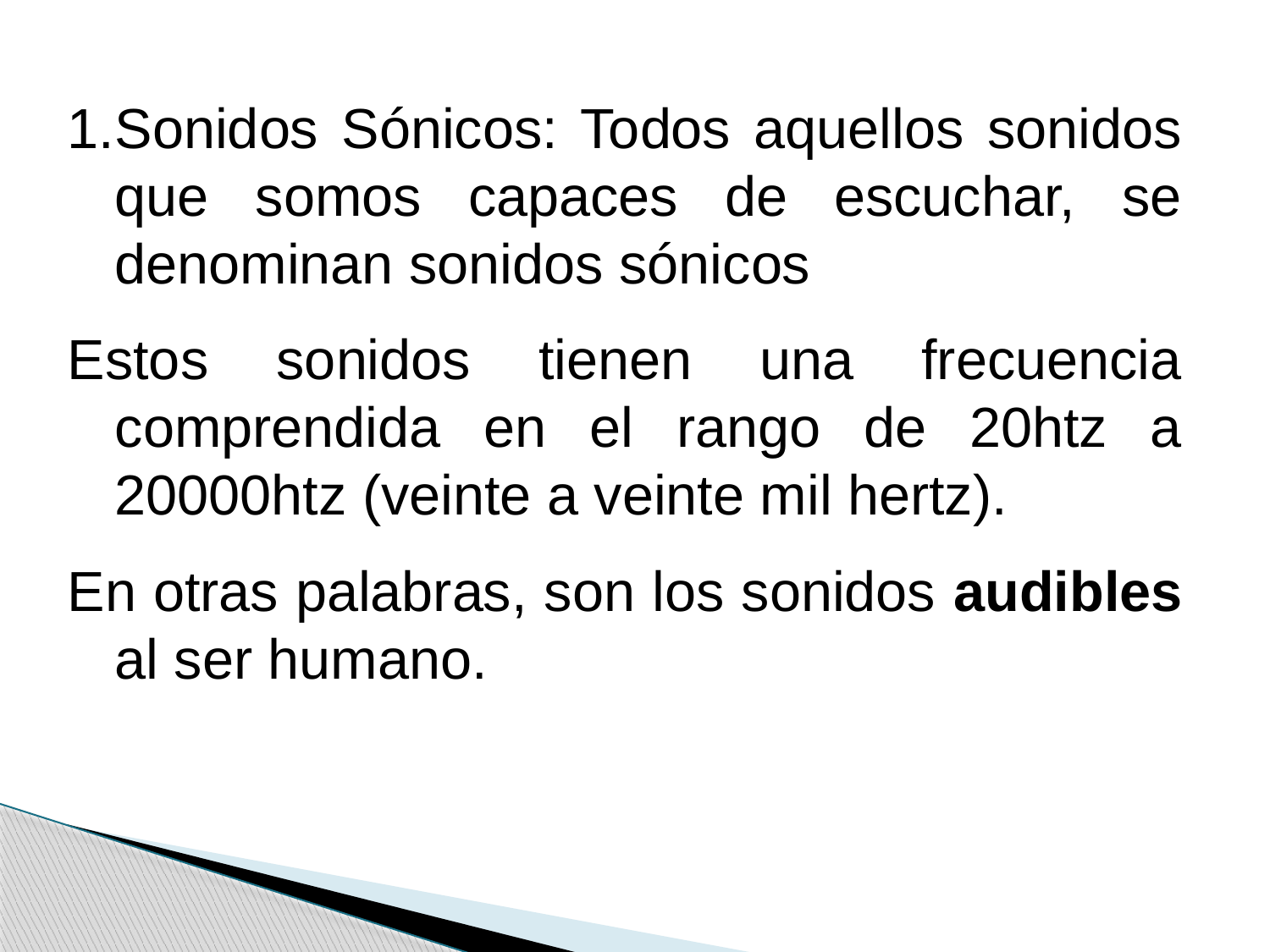

Sonidos Sónicos: Todos aquellos sonidos que somos capaces de escuchar, se denominan sonidos sónicos
Estos sonidos tienen una frecuencia comprendida en el rango de 20htz a 20000htz (veinte a veinte mil hertz).
En otras palabras, son los sonidos audibles al ser humano.